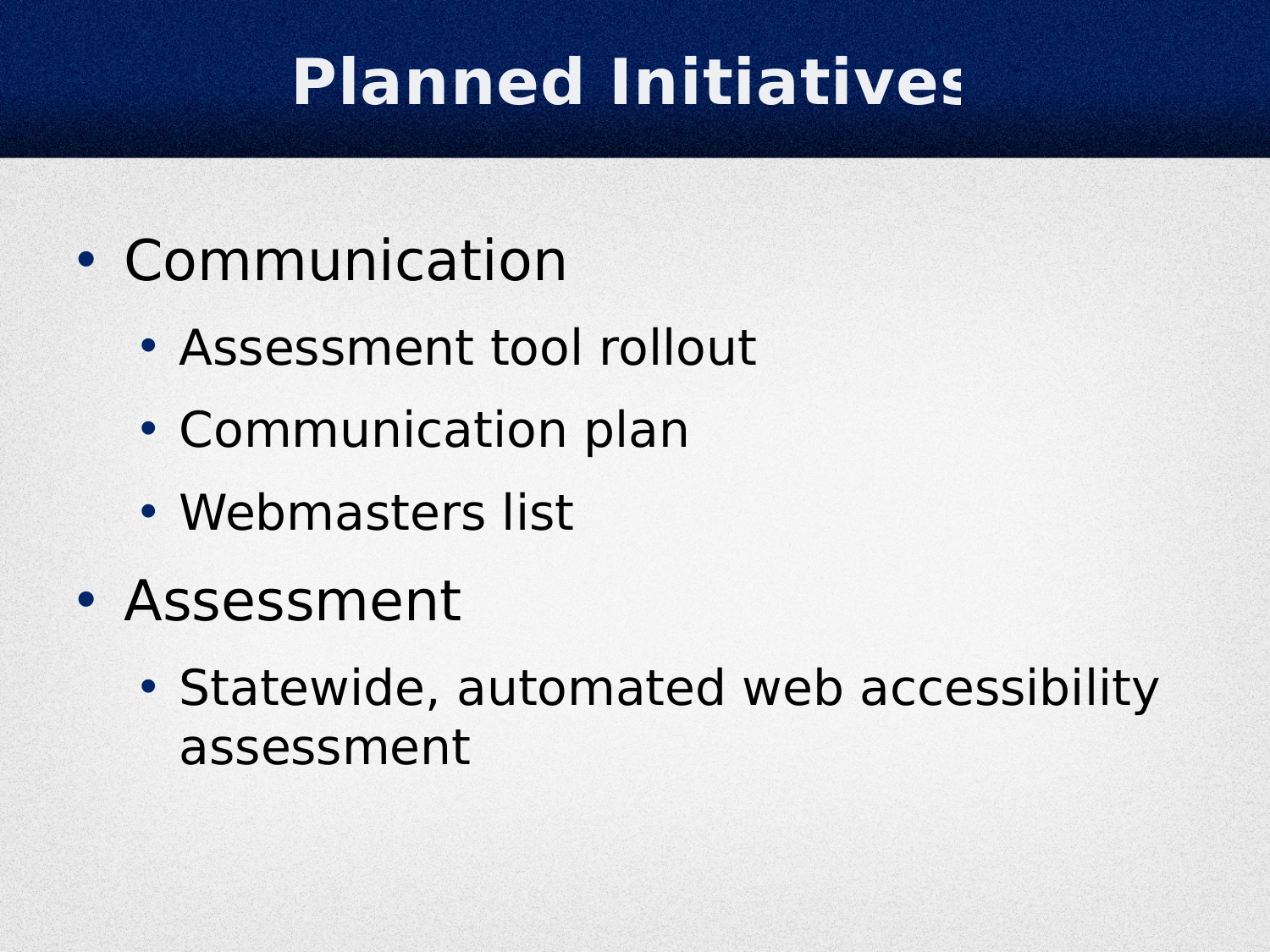

# Planned Initiatives
Communication
Assessment tool rollout
Communication plan
Webmasters list
Assessment
Statewide, automated web accessibility assessment